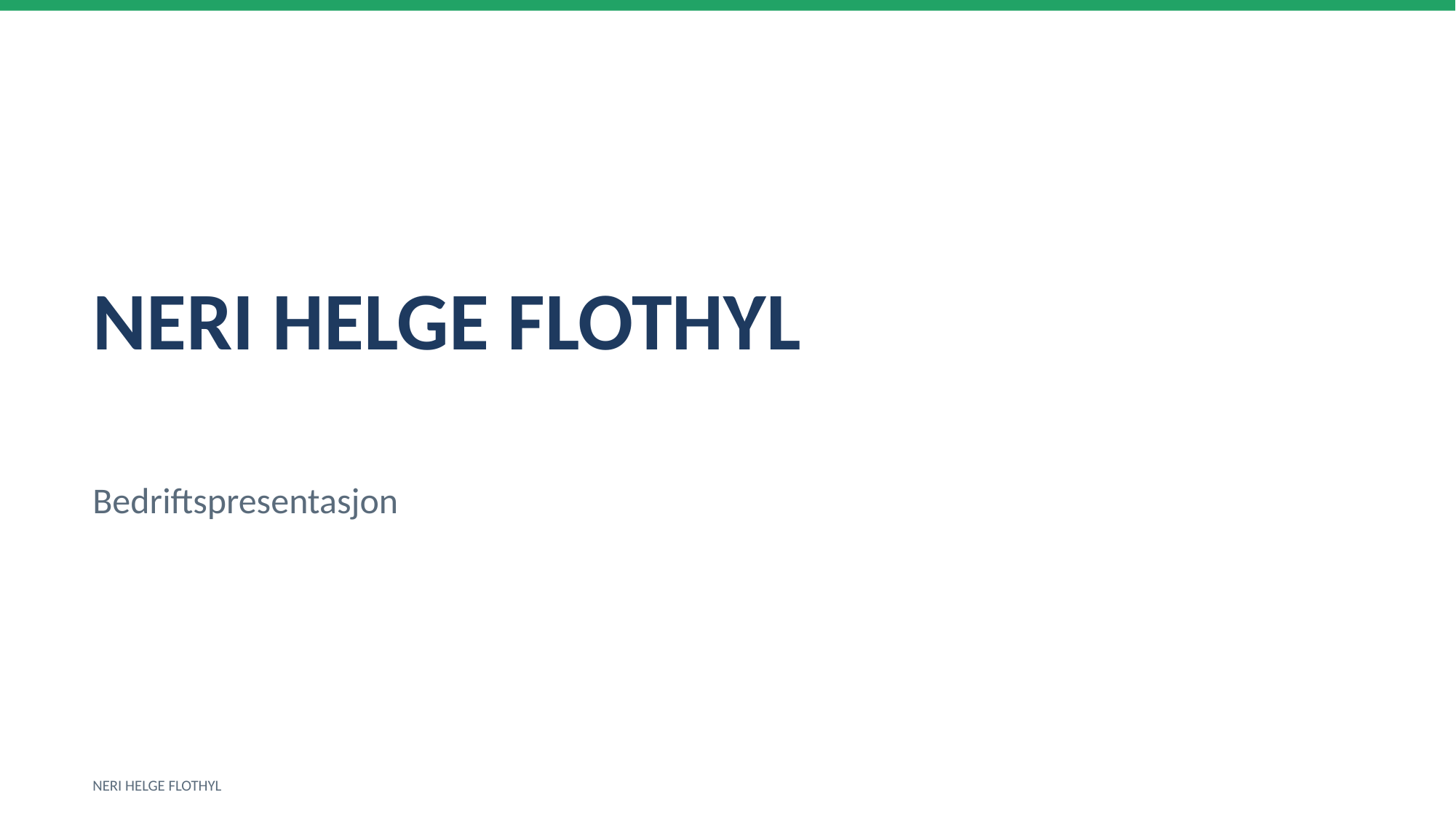

NERI HELGE FLOTHYL
Bedriftspresentasjon
NERI HELGE FLOTHYL